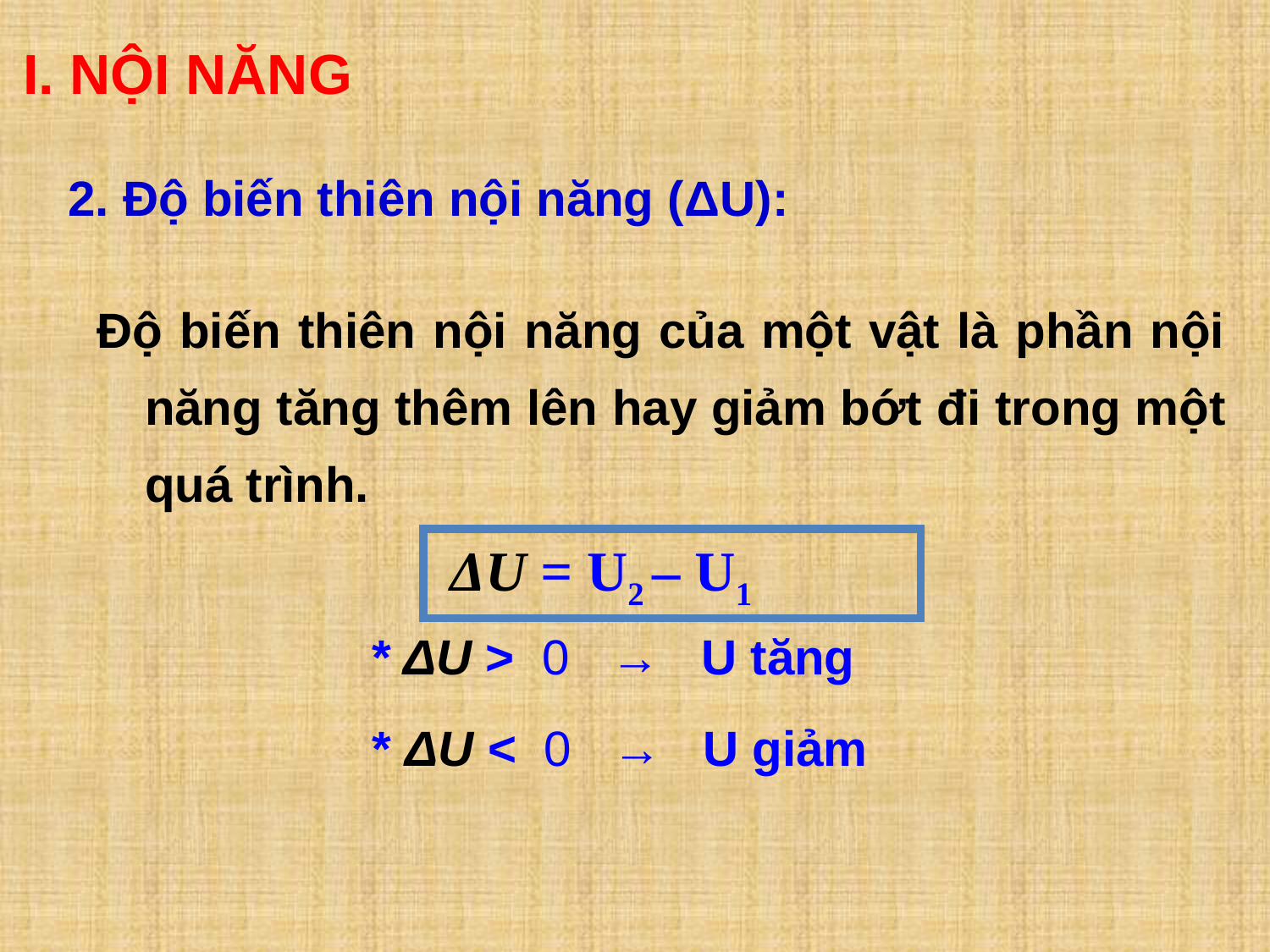

I. NỘI NĂNG
2. Độ biến thiên nội năng (ΔU):
Độ biến thiên nội năng của một vật là phần nội năng tăng thêm lên hay giảm bớt đi trong một quá trình.
 ΔU = U2 – U1
* ΔU >  0   →   U tăng
* ΔU <  0   →   U giảm